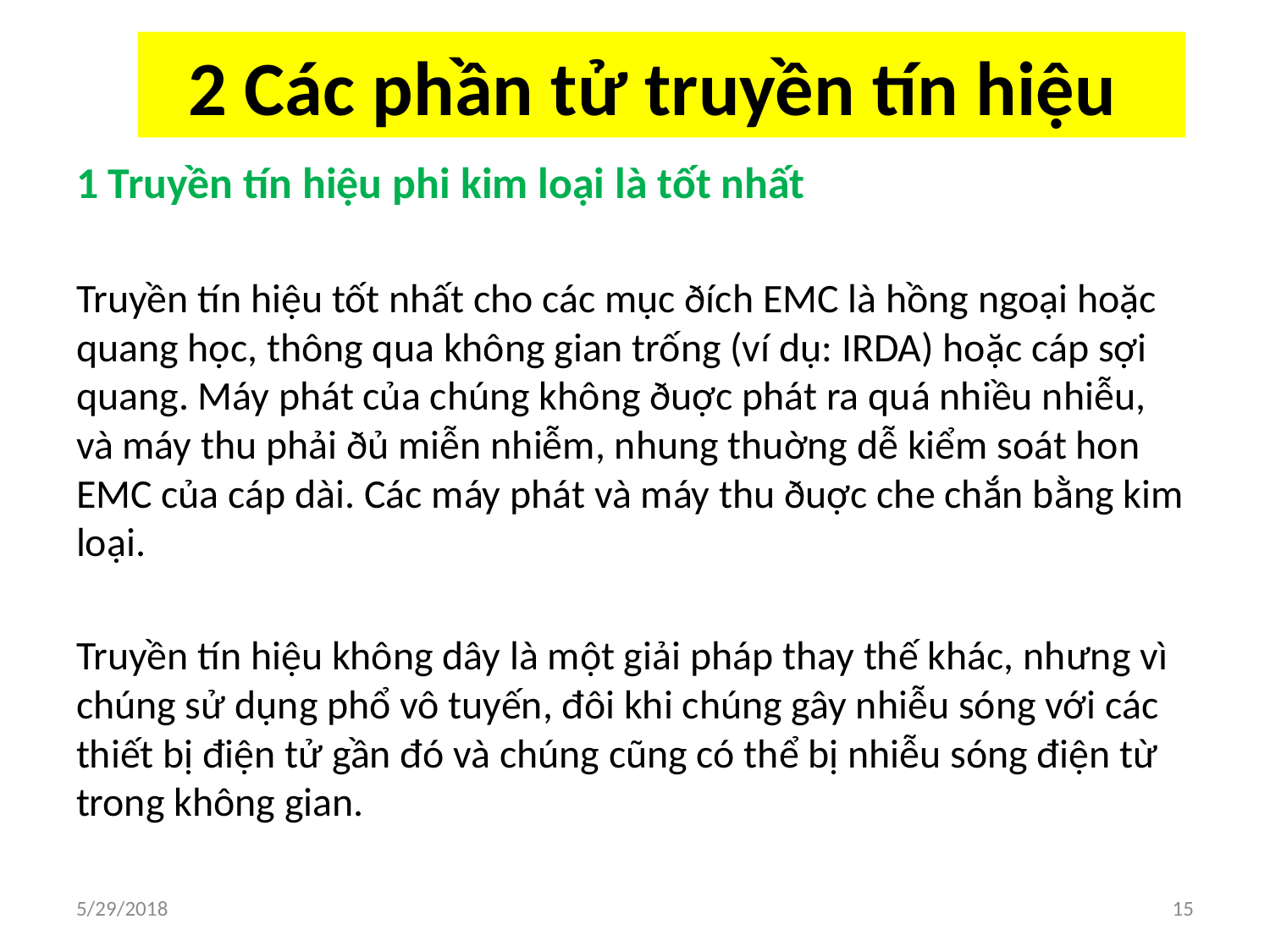

# 2 Các phần tử truyền tín hiệu
1 Truyền tín hiệu phi kim loại là tốt nhất

Truyền tín hiệu tốt nhất cho các mục ðích EMC là hồng ngoại hoặc quang học, thông qua không gian trống (ví dụ: IRDA) hoặc cáp sợi quang. Máy phát của chúng không ðuợc phát ra quá nhiều nhiễu, và máy thu phải ðủ miễn nhiễm, nhung thuờng dễ kiểm soát hon EMC của cáp dài. Các máy phát và máy thu ðuợc che chắn bằng kim loại.

Truyền tín hiệu không dây là một giải pháp thay thế khác, nhưng vì chúng sử dụng phổ vô tuyến, đôi khi chúng gây nhiễu sóng với các thiết bị điện tử gần đó và chúng cũng có thể bị nhiễu sóng điện từ trong không gian.

5/29/2018
15